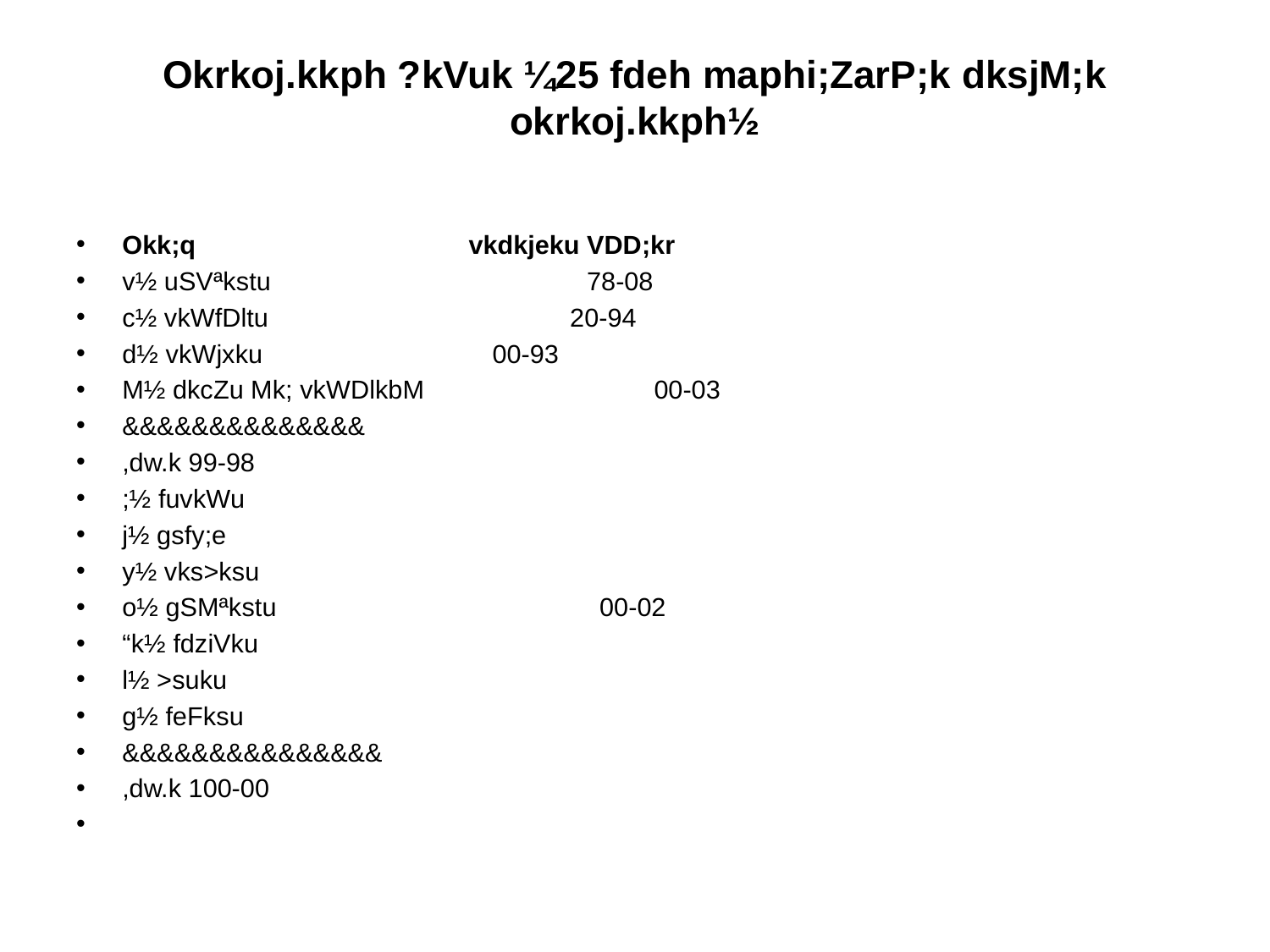

# Okrkoj.kkph ?kVuk ¼25 fdeh maphi;ZarP;k dksjM;k okrkoj.kkph½
Okk;q                                      vkdkjeku VDD;kr
v½ uSVªkstu                                            78-08
c½ vkWfDltu                                          20-94
d½ vkWjxku                                00-93
M½ dkcZu Mk; vkWDlkbM                                00-03
&&&&&&&&&&&&&&
,dw.k 99-98
;½ fuvkWu
j½ gsfy;e
y½ vks>ksu
o½ gSMªkstu                                             00-02
“k½ fdziVku
l½ >suku
g½ feFksu
&&&&&&&&&&&&&&&
,dw.k 100-00